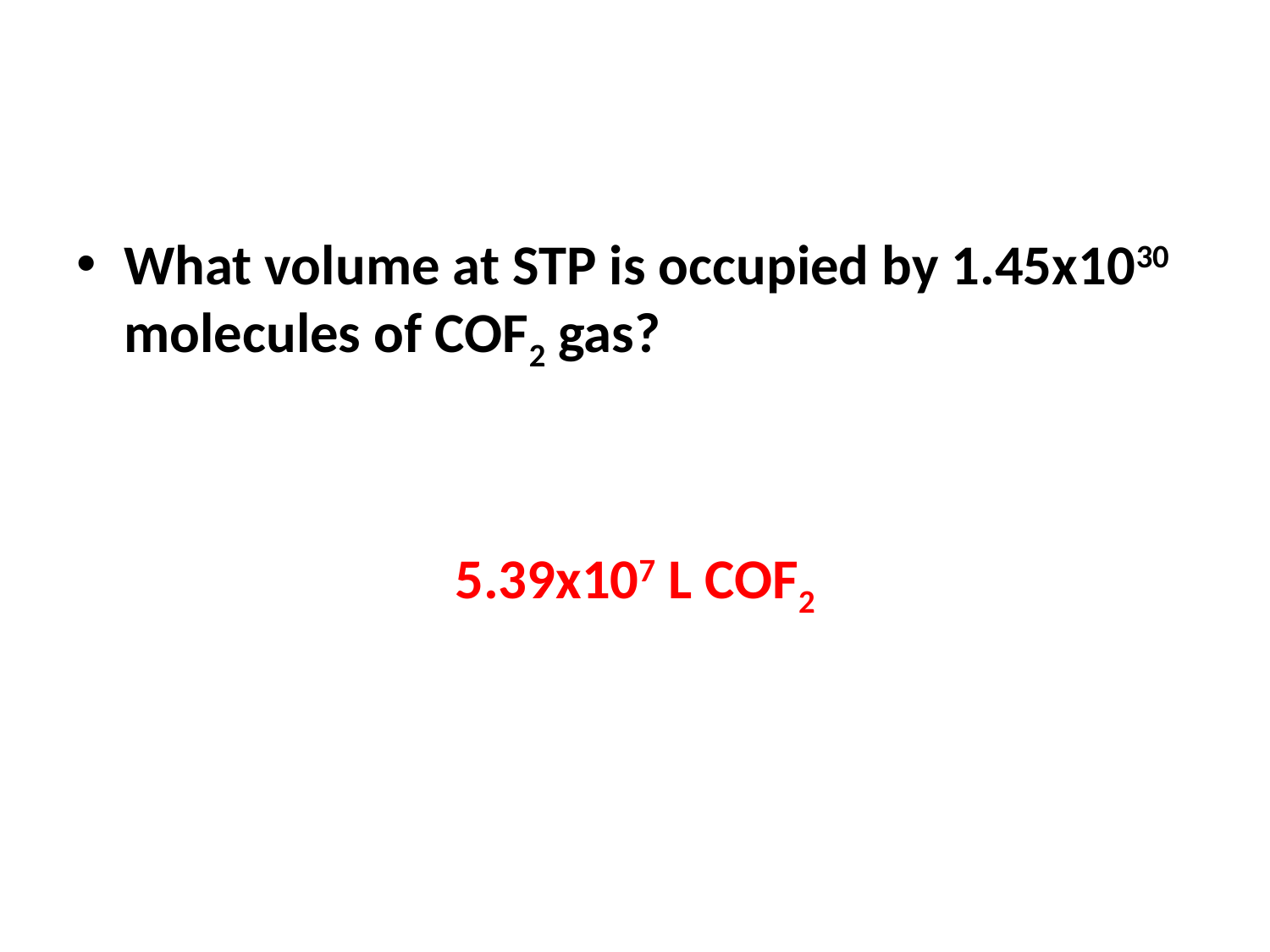

#
What volume at STP is occupied by 1.45x1030 molecules of COF2 gas?

5.39x107 L COF2